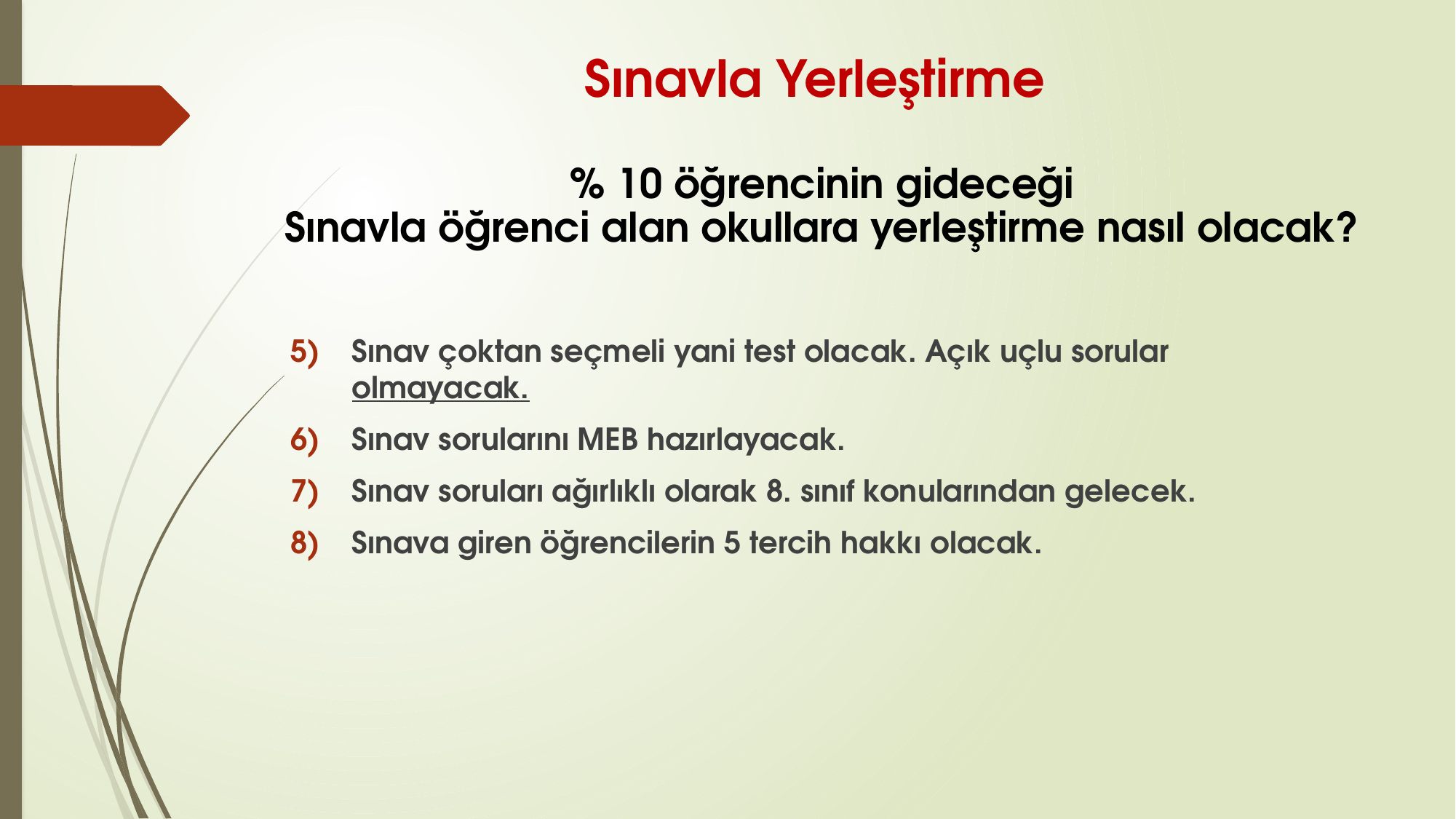

Sınavla Yerleştirme

% 10 öğrencinin gideceği
Sınavla öğrenci alan okullara yerleştirme nasıl olacak?
Sınav çoktan seçmeli yani test olacak. Açık uçlu sorular olmayacak.
Sınav sorularını MEB hazırlayacak.
Sınav soruları ağırlıklı olarak 8. sınıf konularından gelecek.
Sınava giren öğrencilerin 5 tercih hakkı olacak.